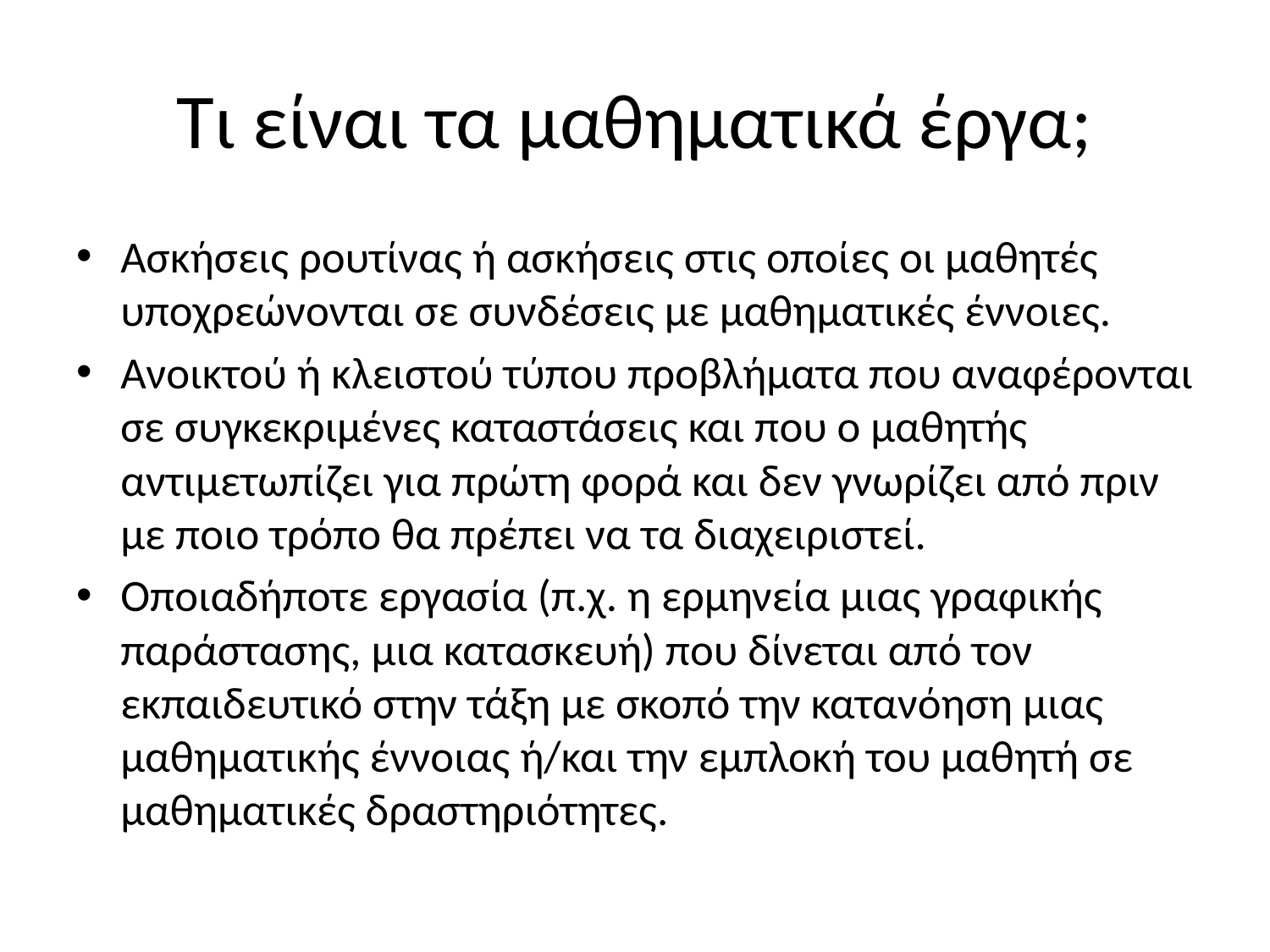

# Τι είναι τα μαθηματικά έργα;
Ασκήσεις ρουτίνας ή ασκήσεις στις οποίες οι μαθητές υποχρεώνονται σε συνδέσεις με μαθηματικές έννοιες.
Ανοικτού ή κλειστού τύπου προβλήματα που αναφέρονται σε συγκεκριμένες καταστάσεις και που ο μαθητής αντιμετωπίζει για πρώτη φορά και δεν γνωρίζει από πριν με ποιο τρόπο θα πρέπει να τα διαχειριστεί.
Οποιαδήποτε εργασία (π.χ. η ερμηνεία μιας γραφικής παράστασης, μια κατασκευή) που δίνεται από τον εκπαιδευτικό στην τάξη με σκοπό την κατανόηση μιας μαθηματικής έννοιας ή/και την εμπλοκή του μαθητή σε μαθηματικές δραστηριότητες.